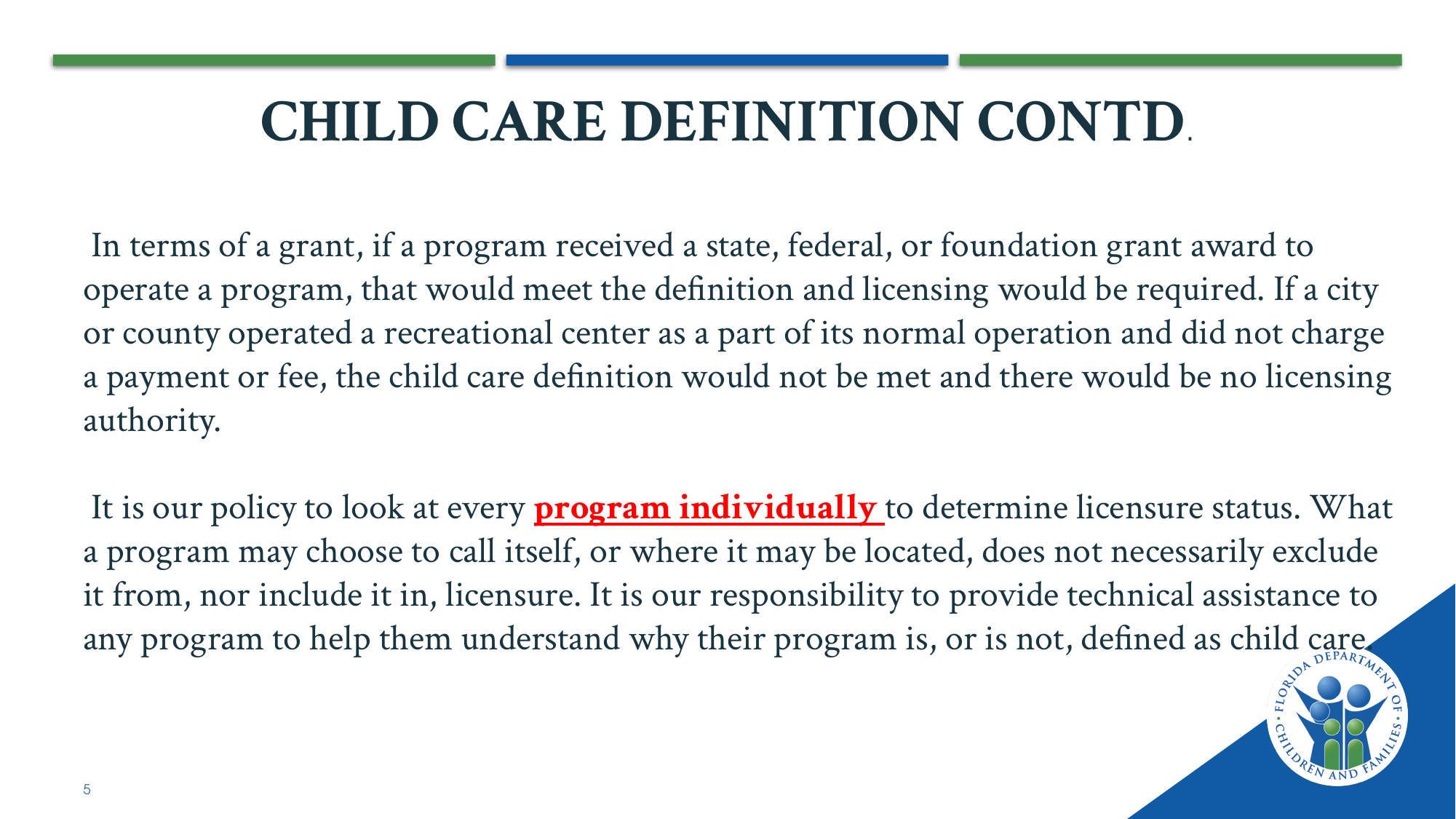

CHILD CARE DEFINITION CONTD.
 In terms of a grant, if a program received a state, federal, or foundation grant award to operate a program, that would meet the definition and licensing would be required. If a city or county operated a recreational center as a part of its normal operation and did not charge a payment or fee, the child care definition would not be met and there would be no licensing authority.

 It is our policy to look at every program individually to determine licensure status. What a program may choose to call itself, or where it may be located, does not necessarily exclude it from, nor include it in, licensure. It is our responsibility to provide technical assistance to any program to help them understand why their program is, or is not, defined as child care.
5